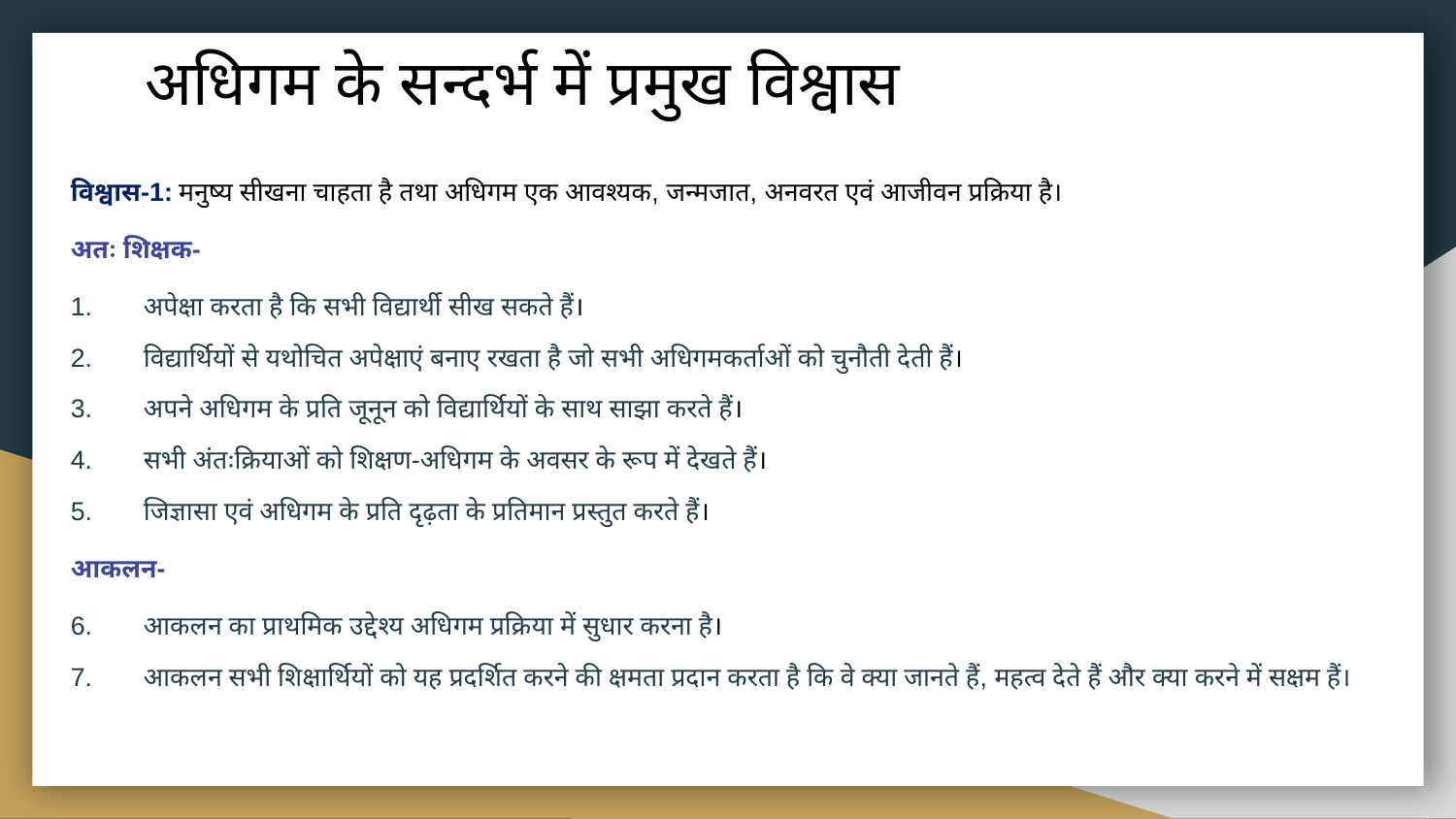

# अधिगम के सन्दर्भ में प्रमुख विश्वास
विश्वास-1: मनुष्य सीखना चाहता है तथा अधिगम एक आवश्यक, जन्मजात, अनवरत एवं आजीवन प्रक्रिया है।
अतः शिक्षक-
अपेक्षा करता है कि सभी विद्यार्थी सीख सकते हैं।
विद्यार्थियों से यथोचित अपेक्षाएं बनाए रखता है जो सभी अधिगमकर्ताओं को चुनौती देती हैं।
अपने अधिगम के प्रति जूनून को विद्यार्थियों के साथ साझा करते हैं।
सभी अंतःक्रियाओं को शिक्षण-अधिगम के अवसर के रूप में देखते हैं।
जिज्ञासा एवं अधिगम के प्रति दृढ़ता के प्रतिमान प्रस्तुत करते हैं।
आकलन-
आकलन का प्राथमिक उद्देश्य अधिगम प्रक्रिया में सुधार करना है।
आकलन सभी शिक्षार्थियों को यह प्रदर्शित करने की क्षमता प्रदान करता है कि वे क्या जानते हैं, महत्व देते हैं और क्या करने में सक्षम हैं।